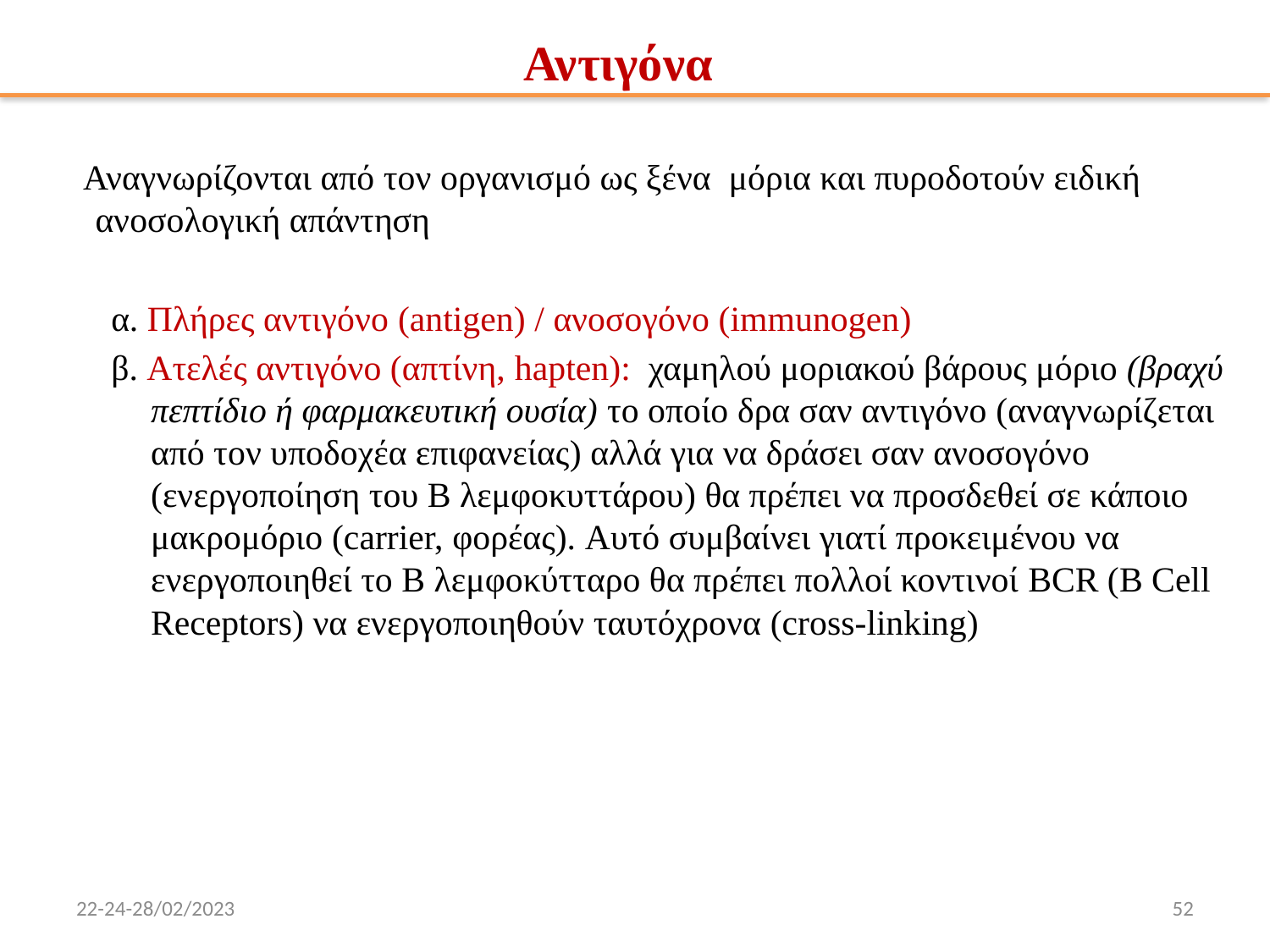

# Αντιγόνα
    Αναγνωρίζονται από τον οργανισμό ως ξένα  μόρια και πυροδοτούν ειδική ανοσολογική απάντηση

α. Πλήρες αντιγόνο (antigen) / ανοσογόνο (immunogen)
β. Ατελές αντιγόνο (απτίνη, hapten):  χαμηλού μοριακού βάρους μόριο (βραχύ πεπτίδιο ή φαρμακευτική ουσία) το οποίο δρα σαν αντιγόνο (αναγνωρίζεται από τον υποδοχέα επιφανείας) αλλά για να δράσει σαν ανοσογόνο (ενεργοποίηση του Β λεμφοκυττάρου) θα πρέπει να προσδεθεί σε κάποιο μακρομόριο (carrier, φορέας). Αυτό συμβαίνει γιατί προκειμένου να ενεργοποιηθεί το Β λεμφοκύτταρο θα πρέπει πολλοί κοντινοί BCR (B Cell Receptors) να ενεργοποιηθούν ταυτόχρονα (cross-linking)

22-24-28/02/2023
52